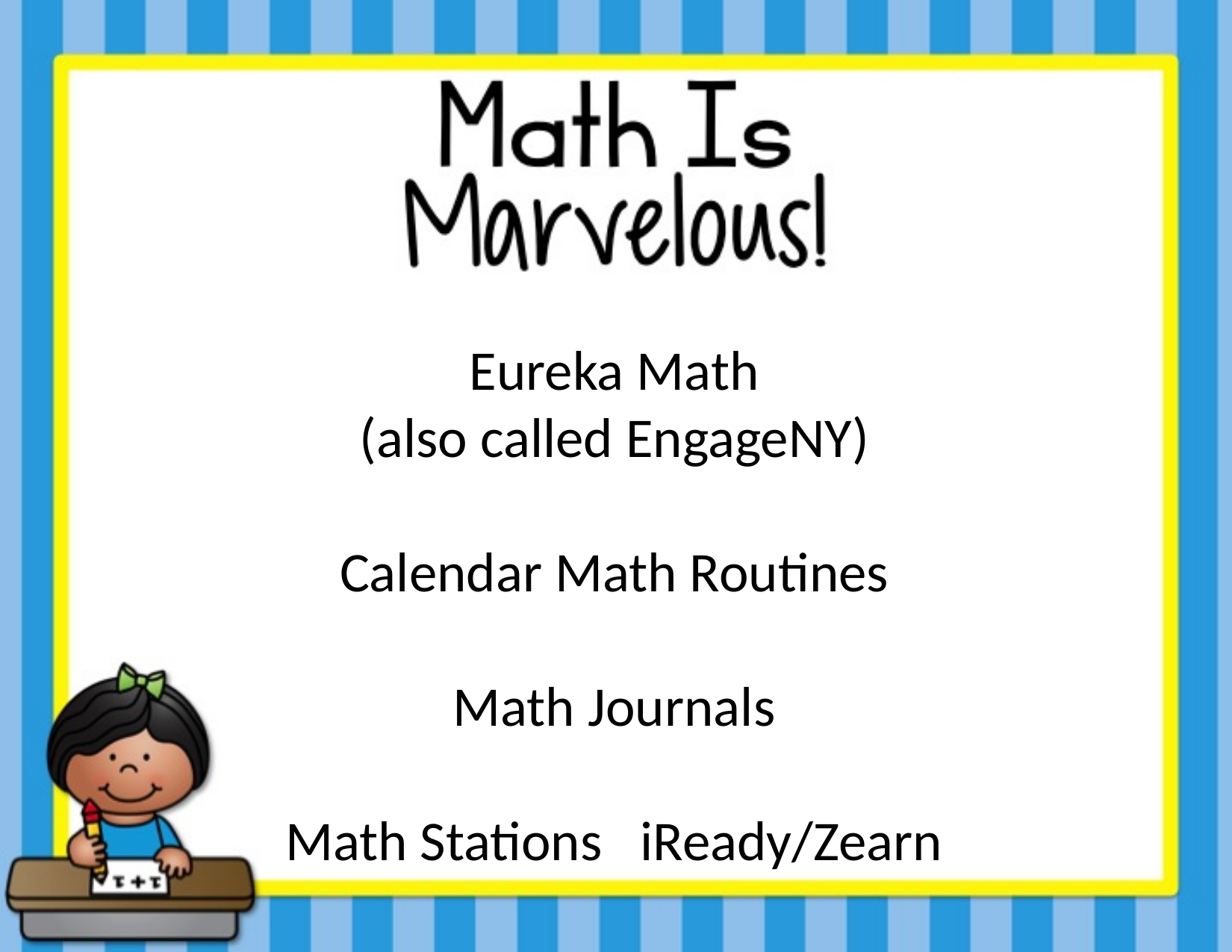

Eureka Math
(also called EngageNY)

Calendar Math Routines

Math Journals

Math Stations   iReady/Zearn